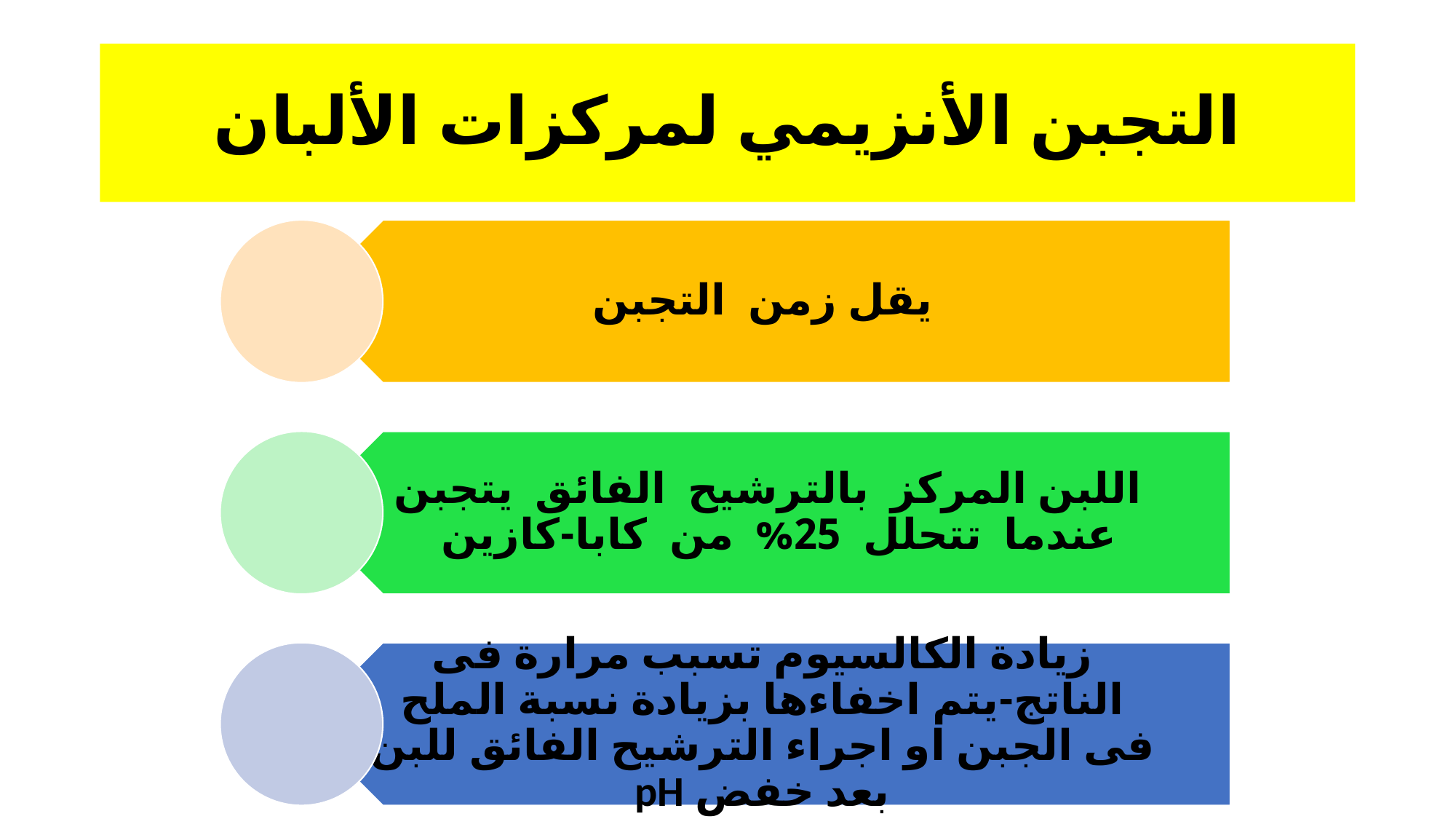

# التجبن الأنزيمي لمركزات الألبان
يقل زمن  التجبن
اللبن المركز  بالترشيح  الفائق  يتجبن  عندما  تتحلل  25%  من  كابا-كازين
زيادة الكالسيوم تسبب مرارة فى الناتج-يتم اخفاءها بزيادة نسبة الملح فى الجبن او اجراء الترشيح الفائق للبن بعد خفض pH